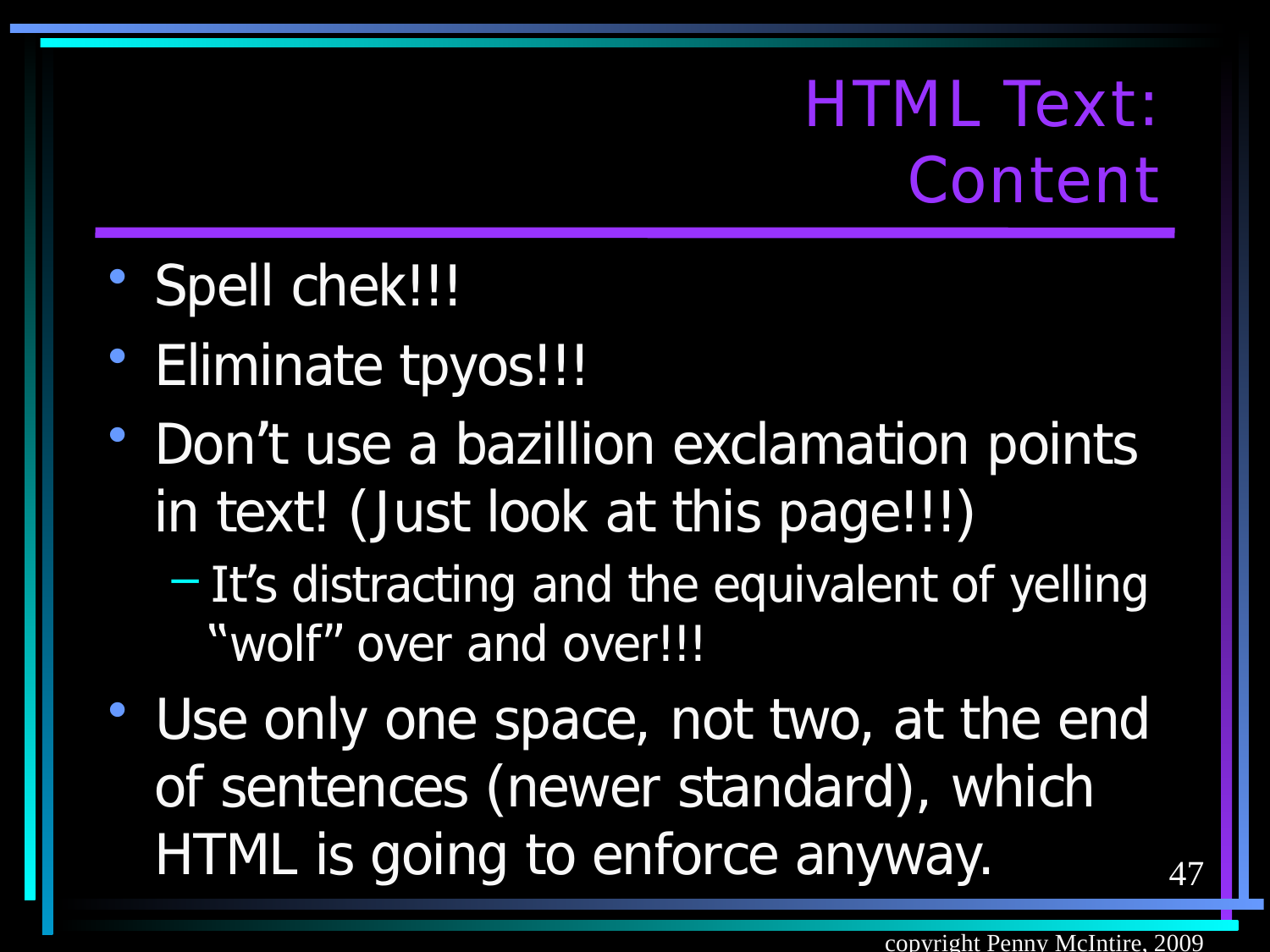

# HTML Text: Content
Spell chek!!!
Eliminate tpyos!!!
Don’t use a bazillion exclamation points in text! (Just look at this page!!!)
It’s distracting and the equivalent of yelling “wolf” over and over!!!
Use only one space, not two, at the end of sentences (newer standard), which HTML is going to enforce anyway.

47
copyright Penny McIntire, 2009